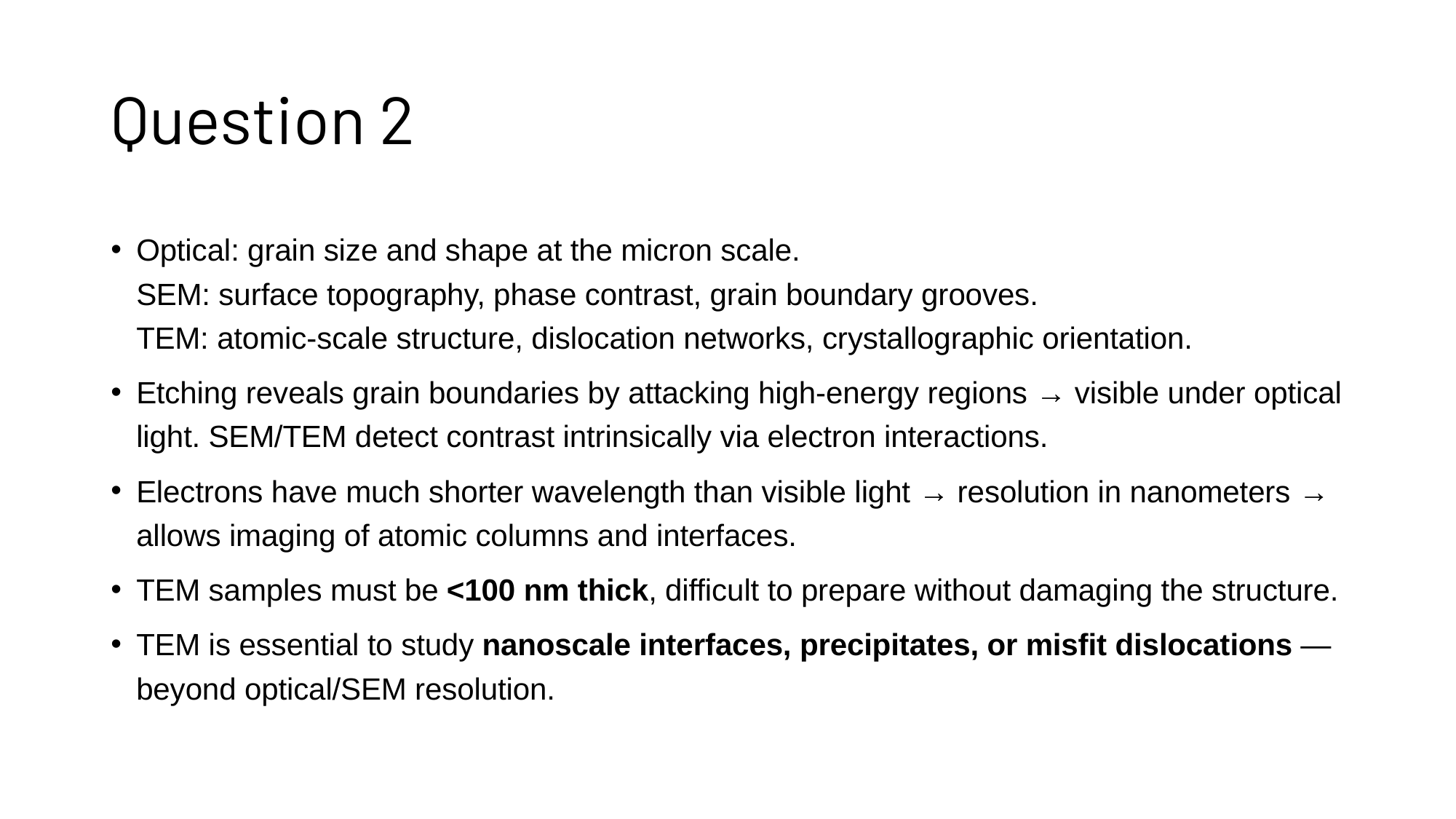

# Question 2
Optical: grain size and shape at the micron scale.
SEM: surface topography, phase contrast, grain boundary grooves.
TEM: atomic-scale structure, dislocation networks, crystallographic orientation.
Etching reveals grain boundaries by attacking high-energy regions → visible under optical light. SEM/TEM detect contrast intrinsically via electron interactions.
Electrons have much shorter wavelength than visible light → resolution in nanometers → allows imaging of atomic columns and interfaces.
TEM samples must be <100 nm thick, difficult to prepare without damaging the structure.
TEM is essential to study nanoscale interfaces, precipitates, or misfit dislocations — beyond optical/SEM resolution.